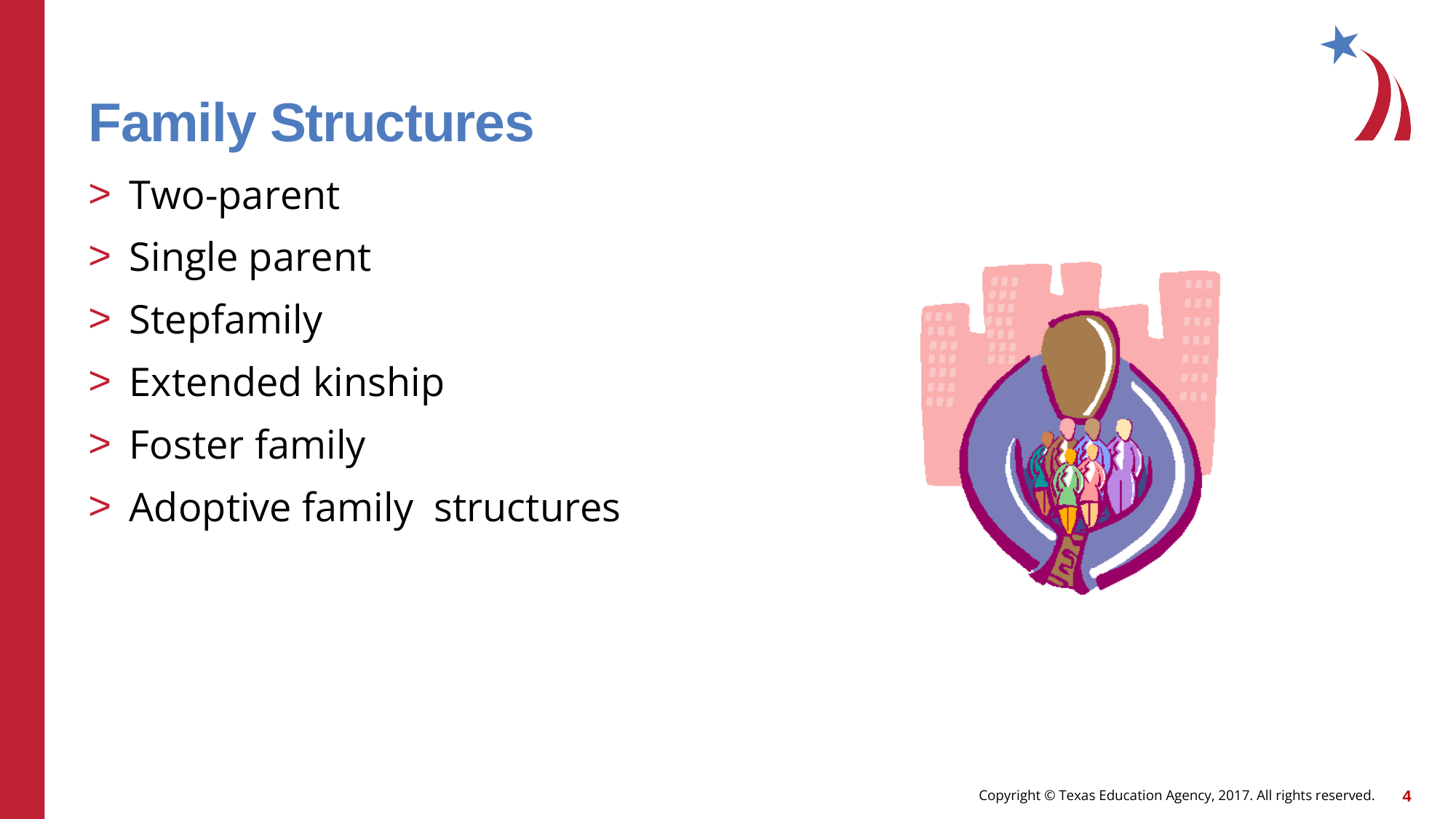

# Family Structures
Two-parent
Single parent
Stepfamily
Extended kinship
Foster family
Adoptive family  structures